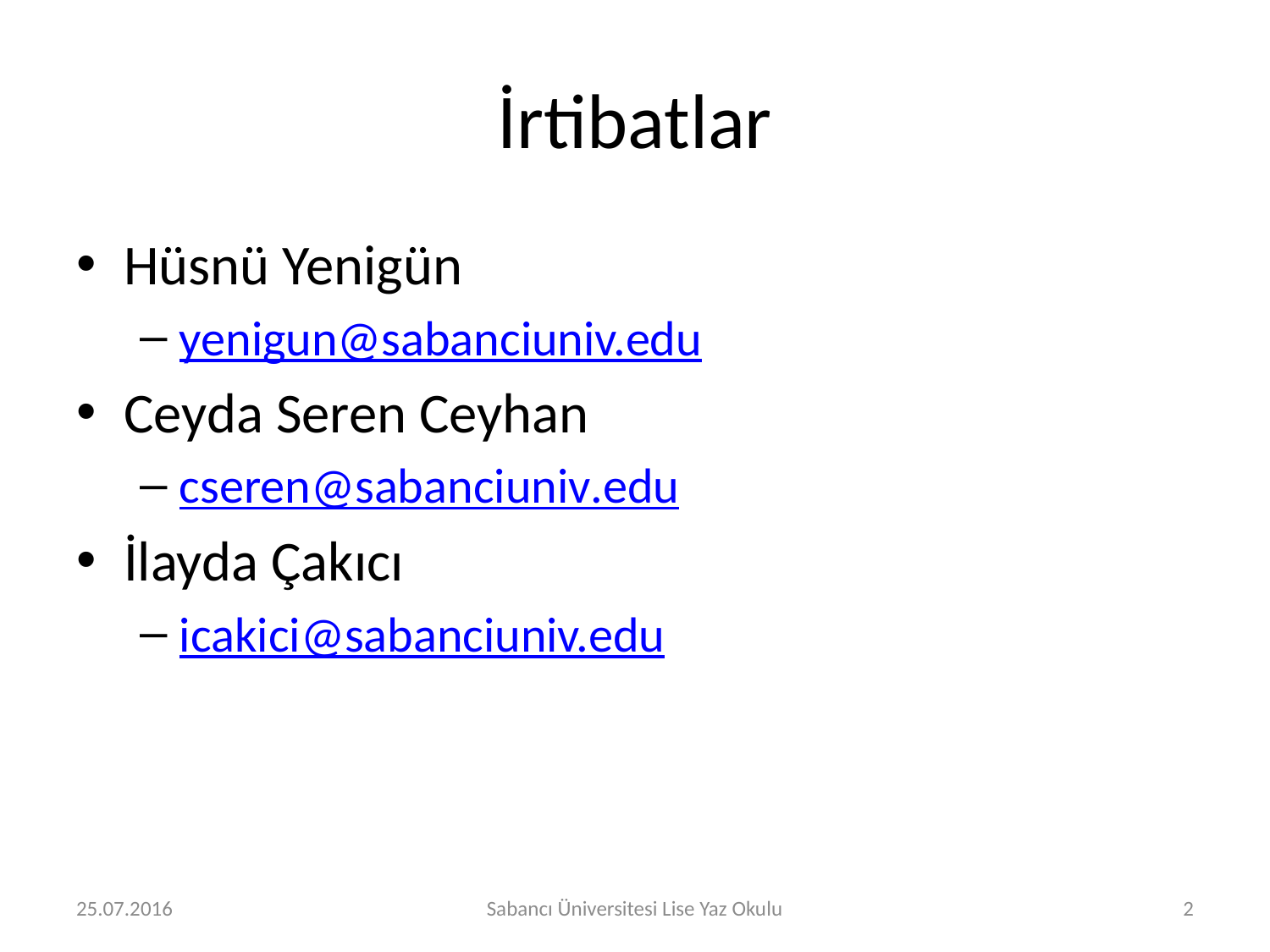

# İrtibatlar
Hüsnü Yenigün
yenigun@sabanciuniv.edu
Ceyda Seren Ceyhan
cseren@sabanciuniv.edu
İlayda Çakıcı
icakici@sabanciuniv.edu
25.07.2016
Sabancı Üniversitesi Lise Yaz Okulu
2